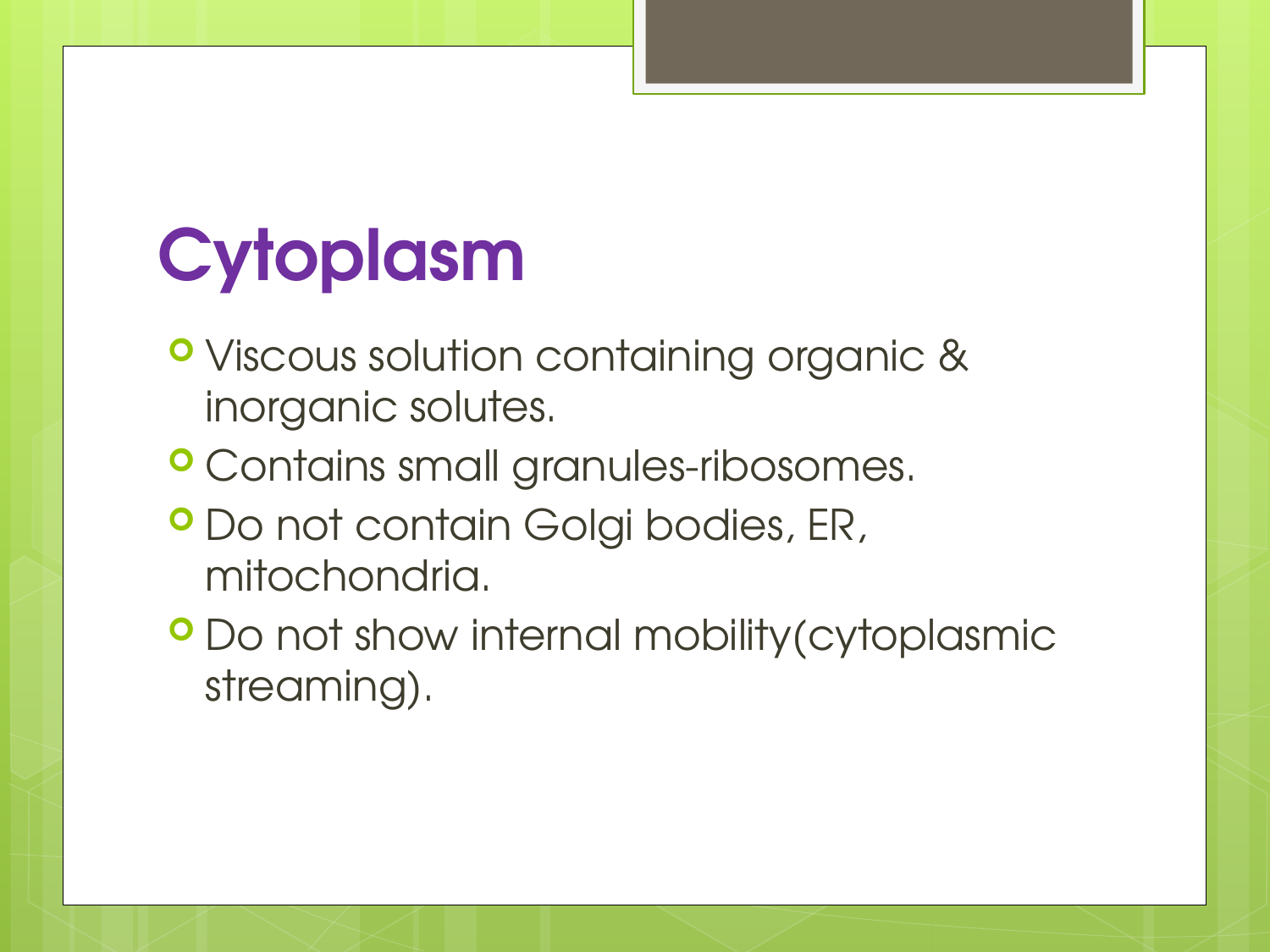

# Cytoplasm
Viscous solution containing organic & inorganic solutes.
Contains small granules-ribosomes.
Do not contain Golgi bodies, ER, mitochondria.
Do not show internal mobility(cytoplasmic streaming).